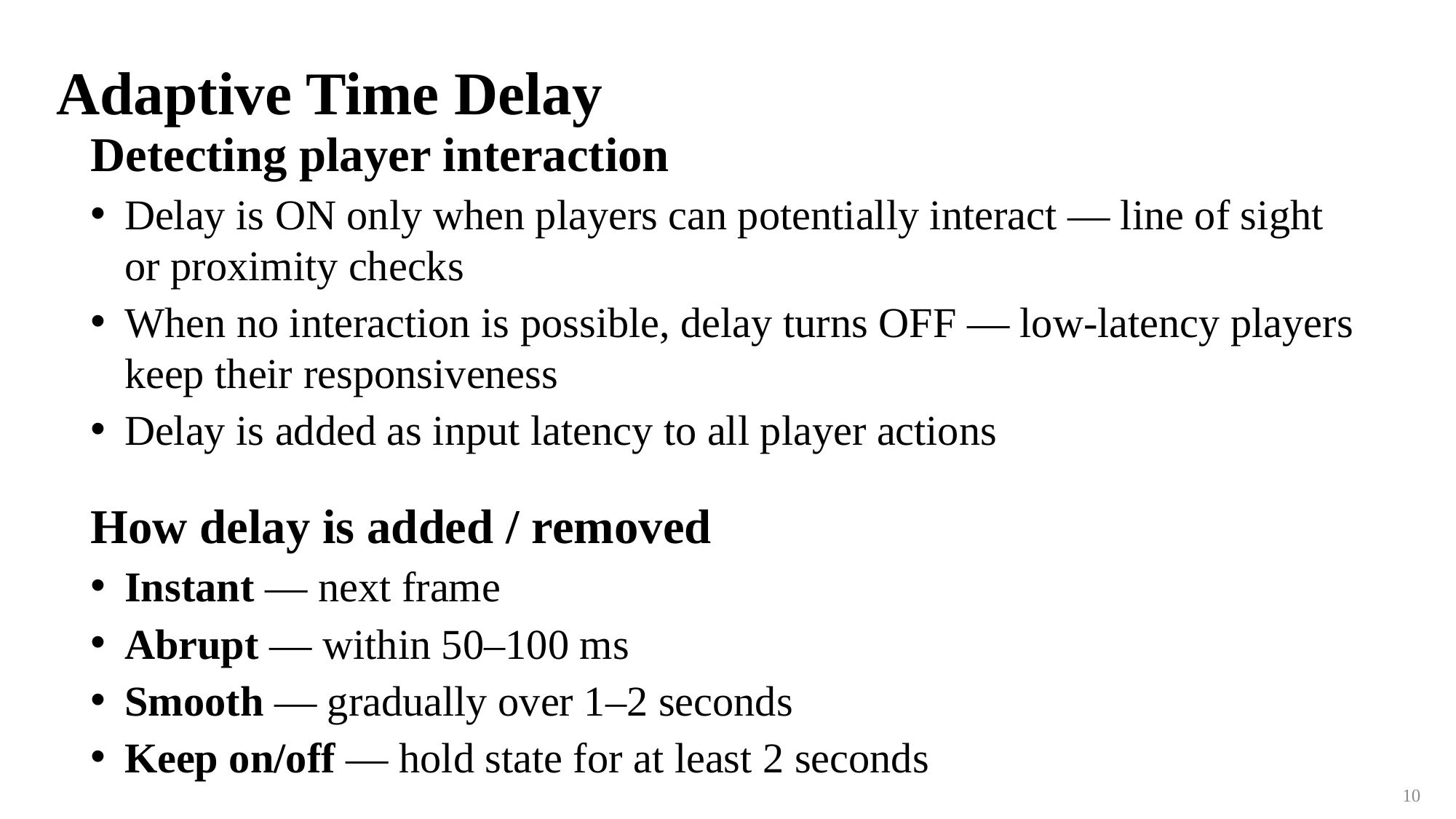

Adaptive Time Delay
Detecting player interaction
Delay is ON only when players can potentially interact — line of sight or proximity checks
When no interaction is possible, delay turns OFF — low-latency players keep their responsiveness
Delay is added as input latency to all player actions

How delay is added / removed
Instant — next frame
Abrupt — within 50–100 ms
Smooth — gradually over 1–2 seconds
Keep on/off — hold state for at least 2 seconds
10